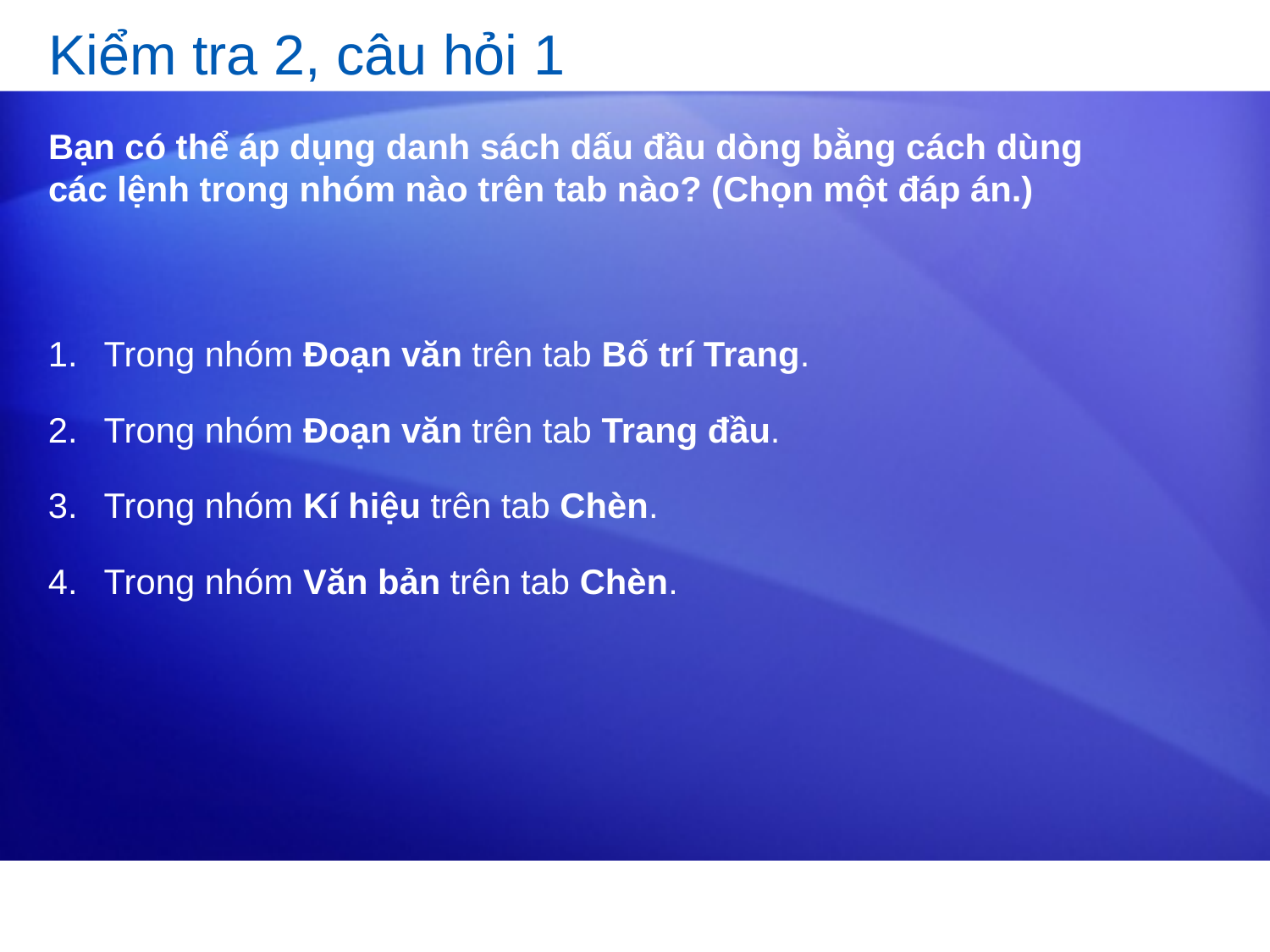

# Kiểm tra 2, câu hỏi 1
Bạn có thể áp dụng danh sách dấu đầu dòng bằng cách dùng các lệnh trong nhóm nào trên tab nào? (Chọn một đáp án.)
Trong nhóm Đoạn văn trên tab Bố trí Trang.
Trong nhóm Đoạn văn trên tab Trang đầu.
Trong nhóm Kí hiệu trên tab Chèn.
Trong nhóm Văn bản trên tab Chèn.